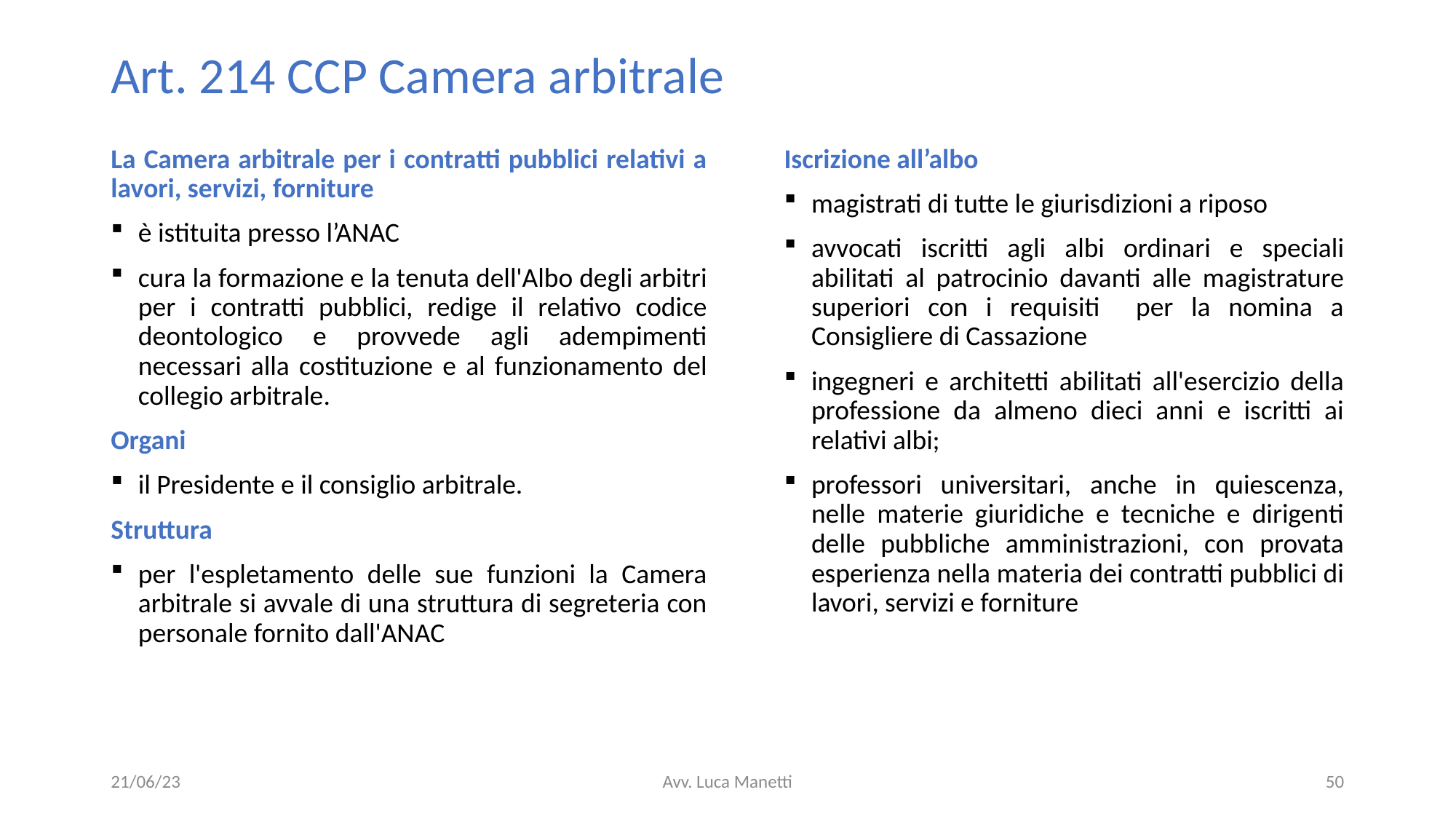

# Art. 214 CCP Camera arbitrale
La Camera arbitrale per i contratti pubblici relativi a lavori, servizi, forniture
è istituita presso l’ANAC
cura la formazione e la tenuta dell'Albo degli arbitri per i contratti pubblici, redige il relativo codice deontologico e provvede agli adempimenti necessari alla costituzione e al funzionamento del collegio arbitrale.
Organi
il Presidente e il consiglio arbitrale.
Struttura
per l'espletamento delle sue funzioni la Camera arbitrale si avvale di una struttura di segreteria con personale fornito dall'ANAC
Iscrizione all’albo
magistrati di tutte le giurisdizioni a riposo
avvocati iscritti agli albi ordinari e speciali abilitati al patrocinio davanti alle magistrature superiori con i requisiti  per la nomina a Consigliere di Cassazione
ingegneri e architetti abilitati all'esercizio della professione da almeno dieci anni e iscritti ai relativi albi;
professori universitari, anche in quiescenza, nelle materie giuridiche e tecniche e dirigenti delle pubbliche amministrazioni, con provata esperienza nella materia dei contratti pubblici di lavori, servizi e forniture

21/06/23
Avv. Luca Manetti
50